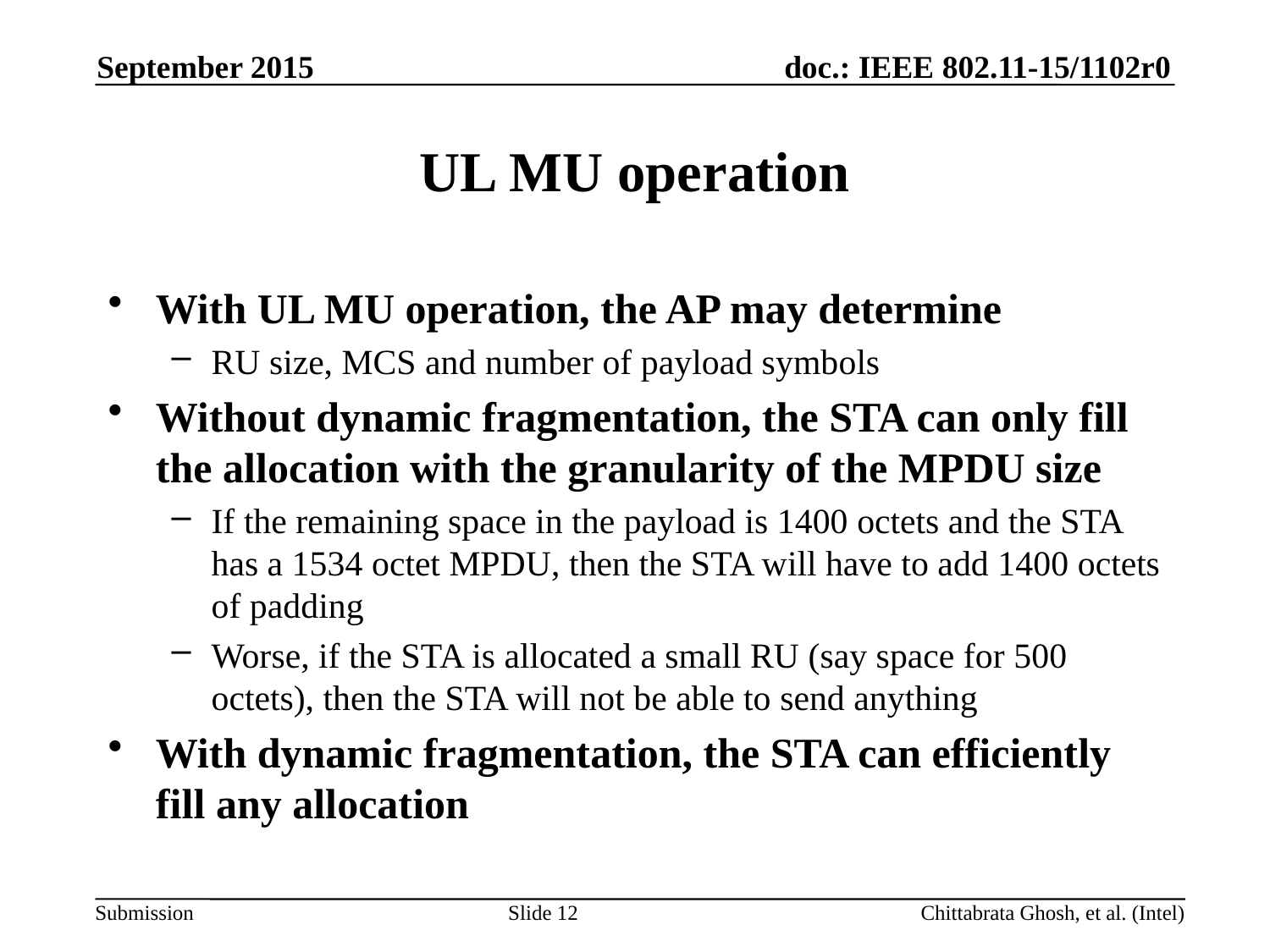

September 2015
# UL MU operation
With UL MU operation, the AP may determine
RU size, MCS and number of payload symbols
Without dynamic fragmentation, the STA can only fill the allocation with the granularity of the MPDU size
If the remaining space in the payload is 1400 octets and the STA has a 1534 octet MPDU, then the STA will have to add 1400 octets of padding
Worse, if the STA is allocated a small RU (say space for 500 octets), then the STA will not be able to send anything
With dynamic fragmentation, the STA can efficiently fill any allocation
Slide 12
Chittabrata Ghosh, et al. (Intel)